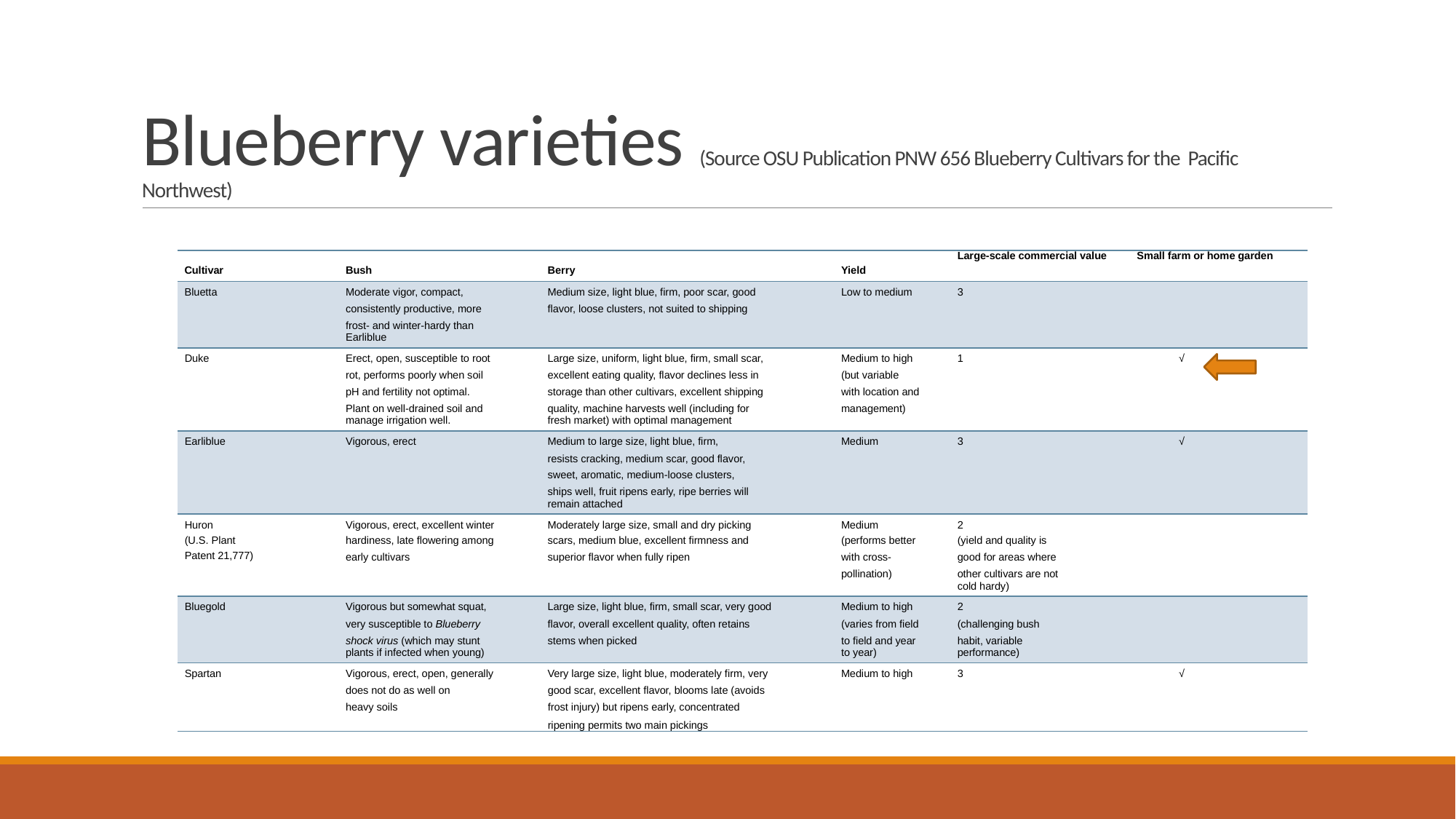

# Blueberry varieties (Source OSU Publication PNW 656 Blueberry Cultivars for the  Pacific Northwest)
|  | Cultivar | Bush | Berry | Yield | Large-scale commercial value | Small farm or home garden |
| --- | --- | --- | --- | --- | --- | --- |
|  | Bluetta | Moderate vigor, compact, | Medium size, light blue, firm, poor scar, good | Low to medium | 3 |  |
|  |  | consistently productive, more | flavor, loose clusters, not suited to shipping |  |  |  |
|  |  | frost- and winter-hardy than |  |  |  |  |
|  |  | Earliblue |  |  |  |  |
|  | Duke | Erect, open, susceptible to root | Large size, uniform, light blue, firm, small scar, | Medium to high | 1 | √ |
|  |  | rot, performs poorly when soil | excellent eating quality, flavor declines less in | (but variable |  |  |
|  |  | pH and fertility not optimal. | storage than other cultivars, excellent shipping | with location and |  |  |
|  |  | Plant on well-drained soil and | quality, machine harvests well (including for | management) |  |  |
|  |  | manage irrigation well. | fresh market) with optimal management |  |  |  |
|  | Earliblue | Vigorous, erect | Medium to large size, light blue, firm, | Medium | 3 | √ |
|  |  |  | resists cracking, medium scar, good flavor, |  |  |  |
|  |  |  | sweet, aromatic, medium-loose clusters, |  |  |  |
|  |  |  | ships well, fruit ripens early, ripe berries will |  |  |  |
|  |  |  | remain attached |  |  |  |
|  | Huron | Vigorous, erect, excellent winter | Moderately large size, small and dry picking | Medium | 2 |  |
|  | (U.S. Plant | hardiness, late flowering among | scars, medium blue, excellent firmness and | (performs better | (yield and quality is |  |
|  | Patent 21,777) | early cultivars | superior flavor when fully ripen | with cross- | good for areas where |  |
|  |  |  |  | pollination) | other cultivars are not |  |
|  |  |  |  |  | cold hardy) |  |
|  | Bluegold | Vigorous but somewhat squat, | Large size, light blue, firm, small scar, very good | Medium to high | 2 |  |
|  |  | very susceptible to Blueberry | flavor, overall excellent quality, often retains | (varies from field | (challenging bush |  |
|  |  | shock virus (which may stunt | stems when picked | to field and year | habit, variable |  |
|  |  | plants if infected when young) |  | to year) | performance) |  |
|  | Spartan | Vigorous, erect, open, generally | Very large size, light blue, moderately firm, very | Medium to high | 3 | √ |
|  |  | does not do as well on | good scar, excellent flavor, blooms late (avoids |  |  |  |
|  |  | heavy soils | frost injury) but ripens early, concentrated |  |  |  |
|  |  |  | ripening permits two main pickings |  |  |  |